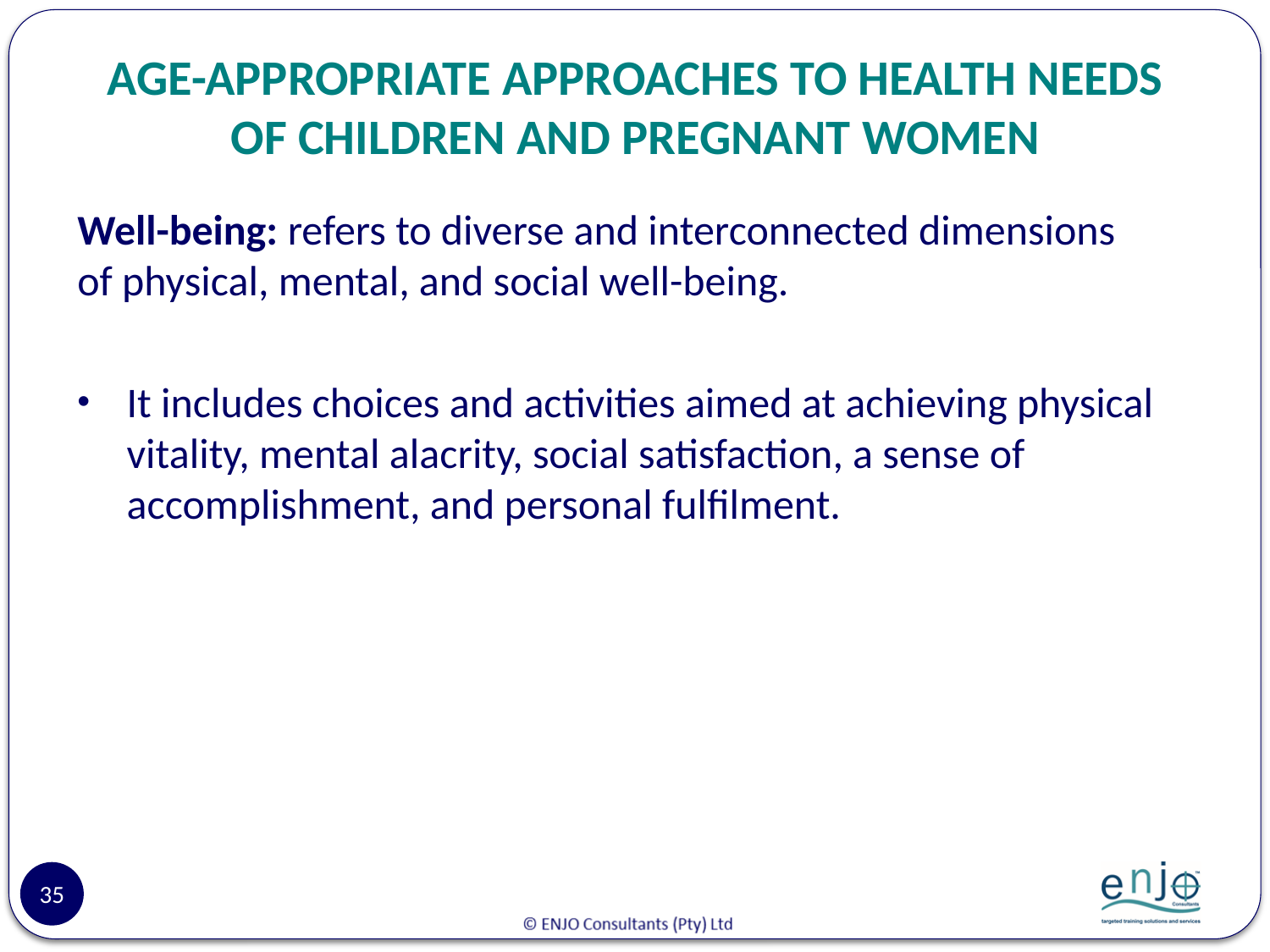

# AGE-APPROPRIATE APPROACHES TO HEALTH NEEDS OF CHILDREN AND PREGNANT WOMEN
Well-being: refers to diverse and interconnected dimensions of physical, mental, and social well-being.

It includes choices and activities aimed at achieving physical vitality, mental alacrity, social satisfaction, a sense of accomplishment, and personal fulfilment.

35